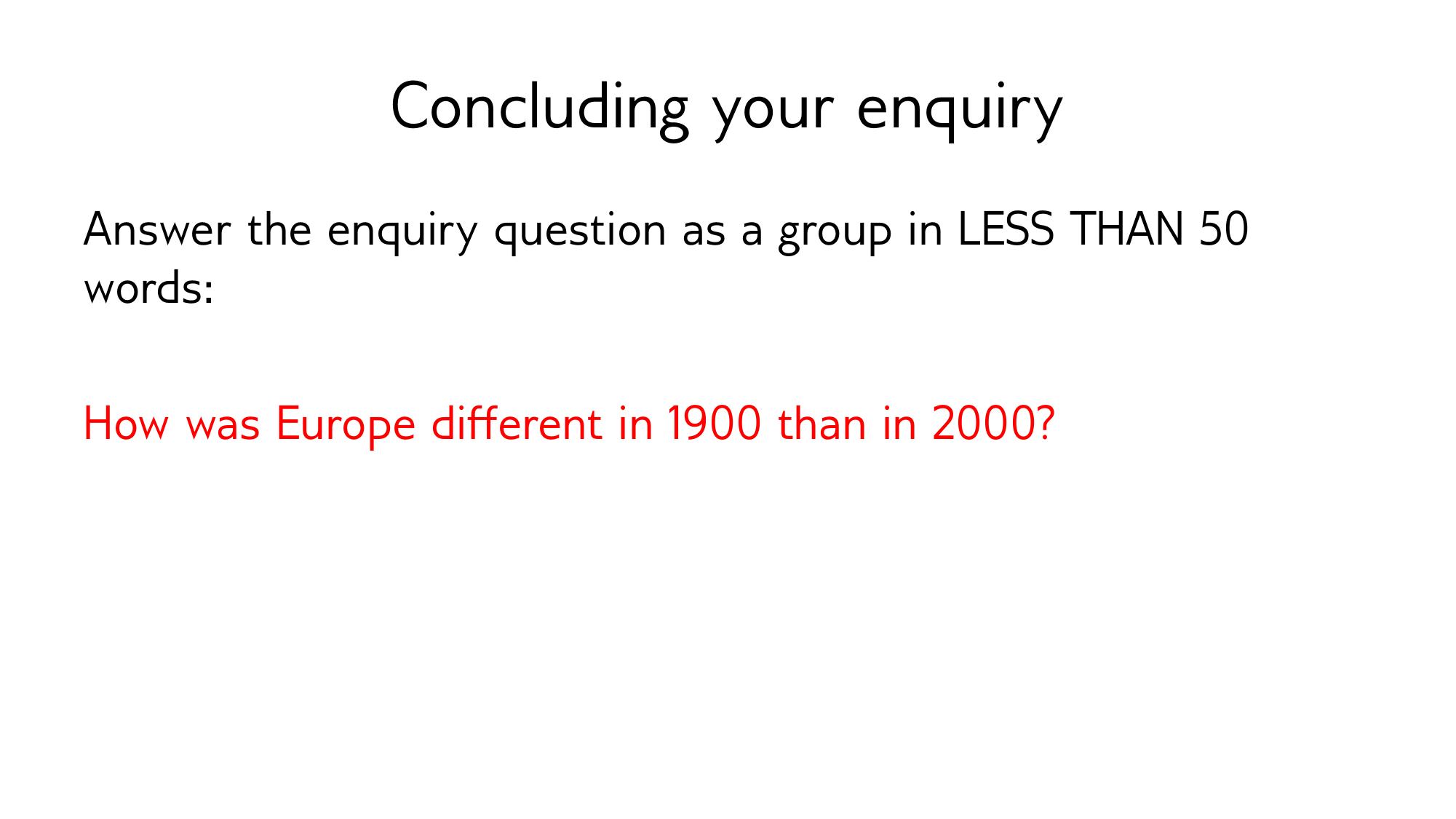

# Concluding your enquiry
Answer the enquiry question as a group in LESS THAN 50 words:

How was Europe different in 1900 than in 2000?